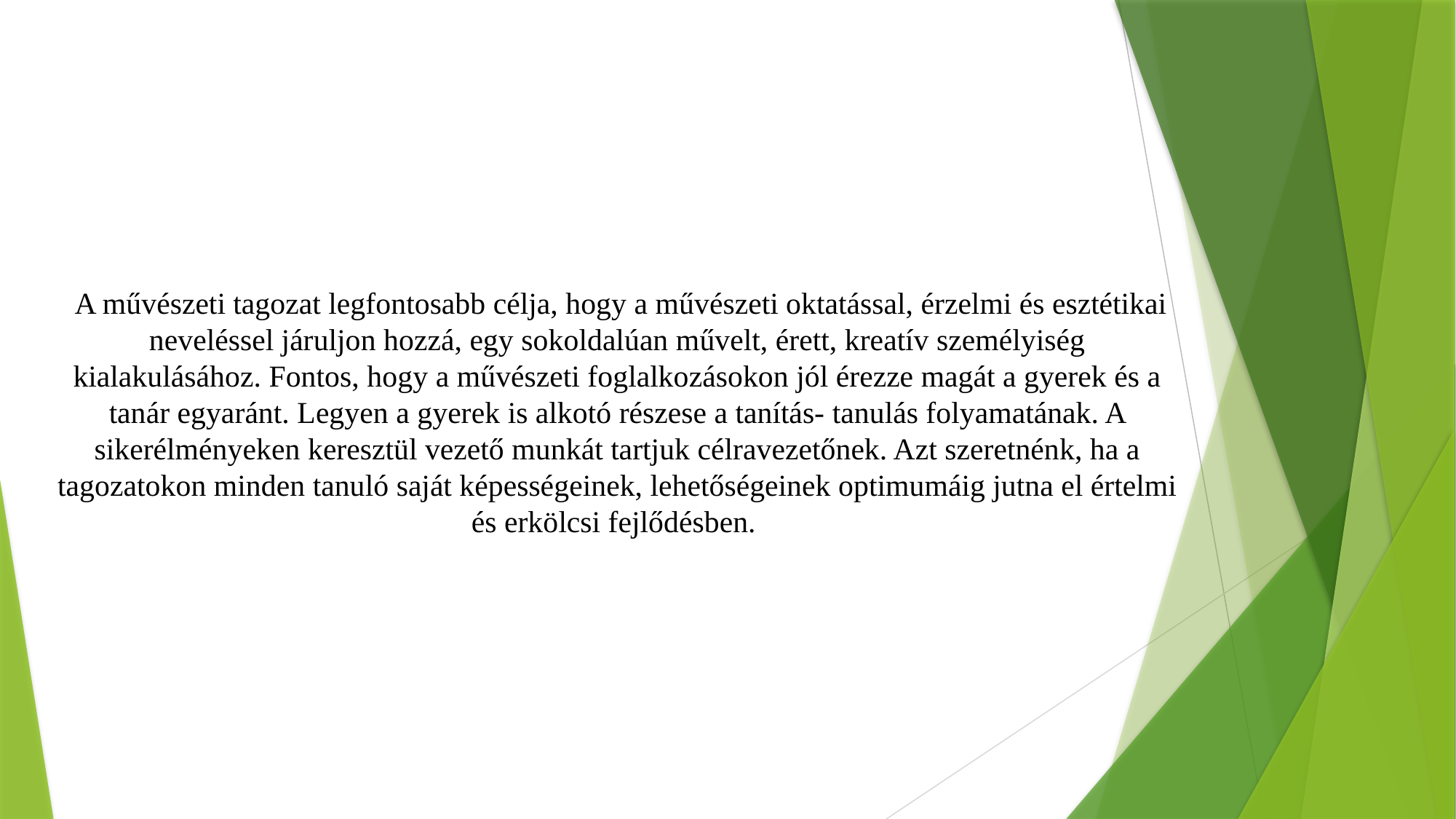

#

 A művészeti tagozat legfontosabb célja, hogy a művészeti oktatással, érzelmi és esztétikai neveléssel járuljon hozzá, egy sokoldalúan művelt, érett, kreatív személyiség kialakulásához. Fontos, hogy a művészeti foglalkozásokon jól érezze magát a gyerek és a tanár egyaránt. Legyen a gyerek is alkotó részese a tanítás- tanulás folyamatának. A sikerélményeken keresztül vezető munkát tartjuk célravezetőnek. Azt szeretnénk, ha a tagozatokon minden tanuló saját képességeinek, lehetőségeinek optimumáig jutna el értelmi és erkölcsi fejlődésben.